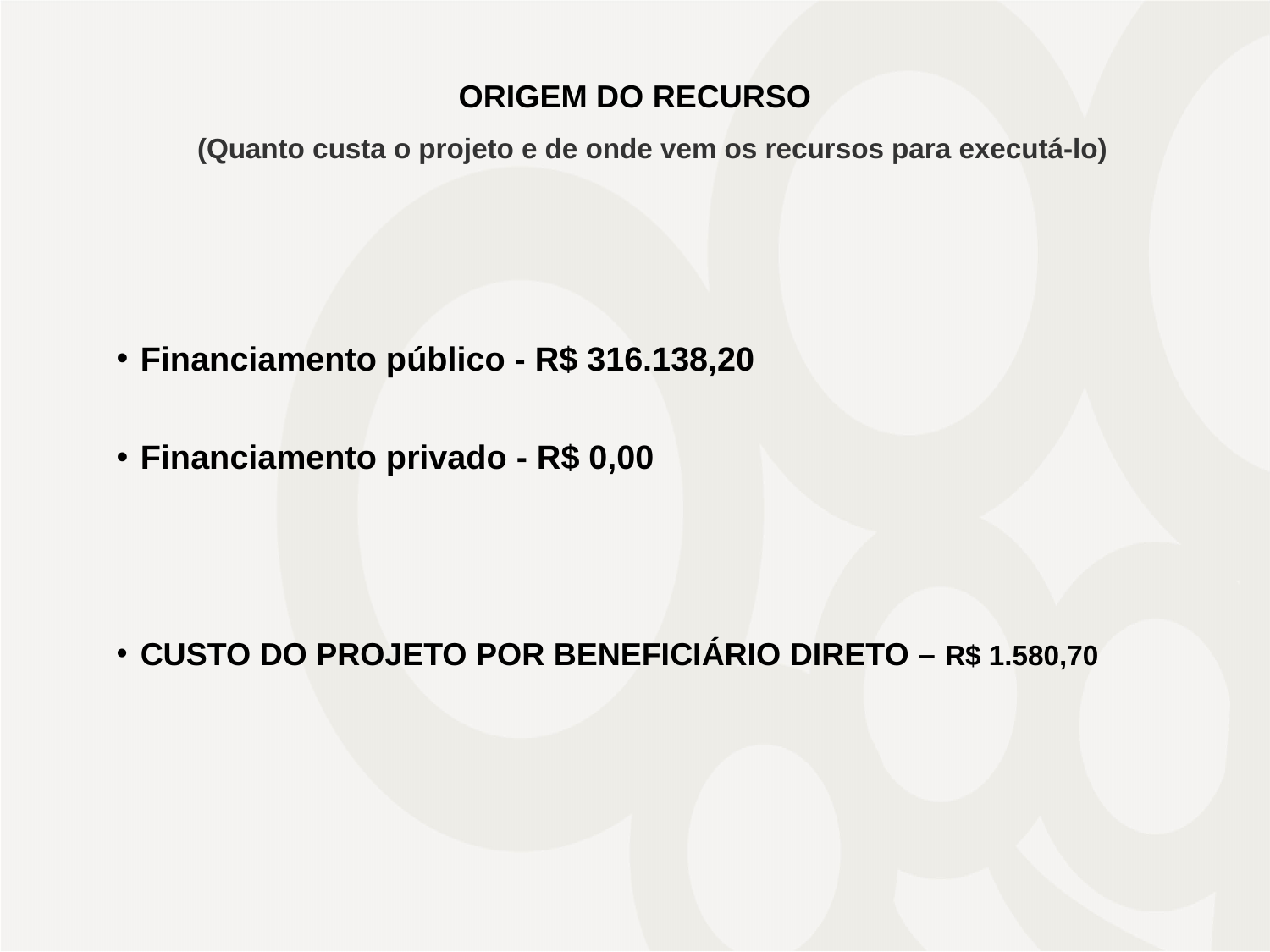

# ORIGEM DO RECURSO
(Quanto custa o projeto e de onde vem os recursos para executá-lo)

Financiamento público - R$ 316.138,20

Financiamento privado - R$ 0,00

CUSTO DO PROJETO POR BENEFICIÁRIO DIRETO – R$ 1.580,70